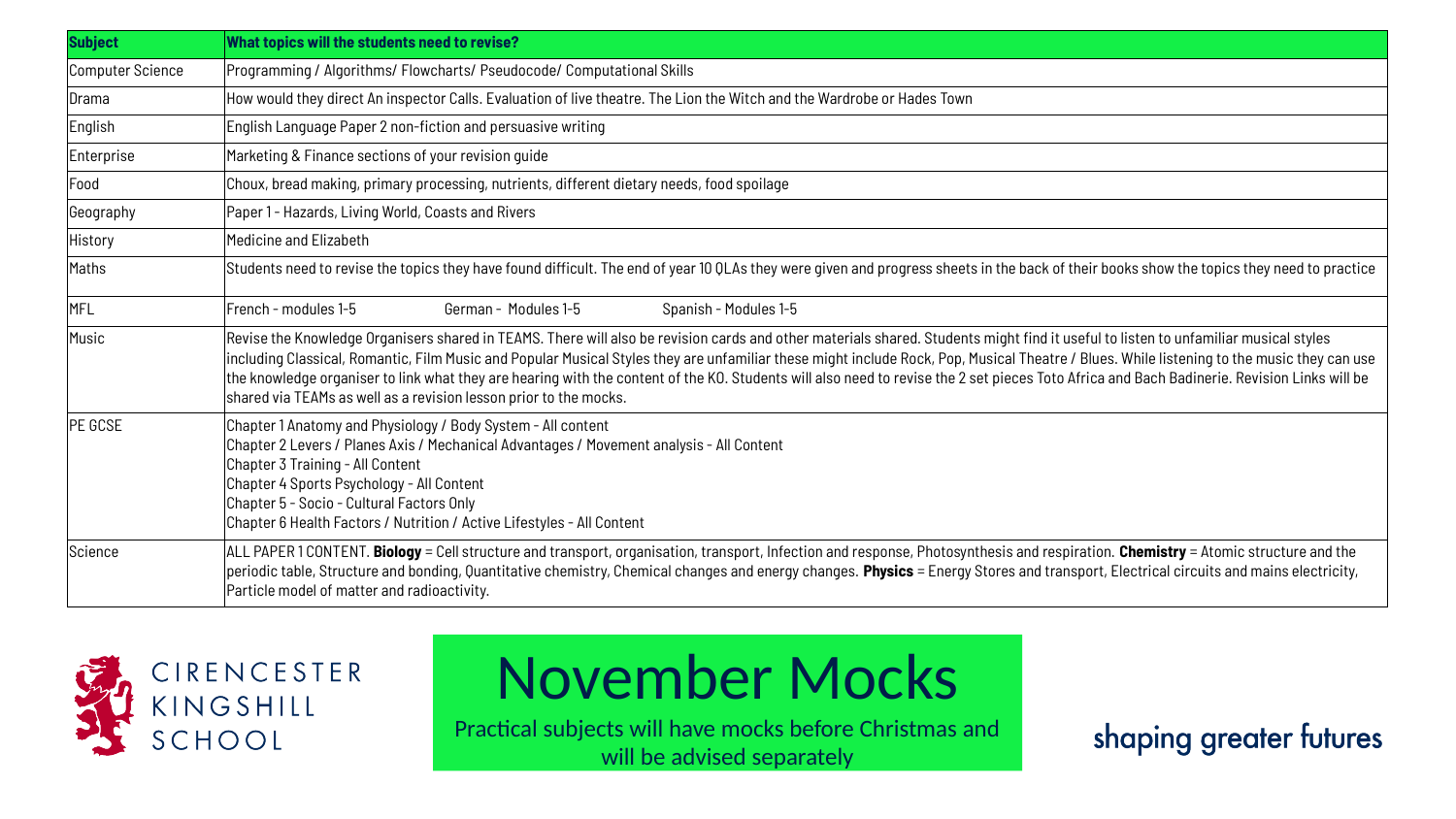

| Subject | What topics will the students need to revise? |
| --- | --- |
| Computer Science | Programming / Algorithms/ Flowcharts/ Pseudocode/ Computational Skills |
| Drama | How would they direct An inspector Calls. Evaluation of live theatre. The Lion the Witch and the Wardrobe or Hades Town |
| English | English Language Paper 2 non-fiction and persuasive writing |
| Enterprise | Marketing & Finance sections of your revision guide |
| Food | Choux, bread making, primary processing, nutrients, different dietary needs, food spoilage |
| Geography | Paper 1 - Hazards, Living World, Coasts and Rivers |
| History | Medicine and Elizabeth |
| Maths | Students need to revise the topics they have found difficult. The end of year 10 QLAs they were given and progress sheets in the back of their books show the topics they need to practice |
| MFL | French - modules 1-5 German -  Modules 1-5 Spanish - Modules 1-5 |
| Music | Revise the Knowledge Organisers shared in TEAMS. There will also be revision cards and other materials shared. Students might find it useful to listen to unfamiliar musical styles including Classical, Romantic, Film Music and Popular Musical Styles they are unfamiliar these might include Rock, Pop, Musical Theatre / Blues. While listening to the music they can use the knowledge organiser to link what they are hearing with the content of the KO. Students will also need to revise the 2 set pieces Toto Africa and Bach Badinerie. Revision Links will be shared via TEAMs as well as a revision lesson prior to the mocks. |
| PE GCSE | Chapter 1 Anatomy and Physiology / Body System - All content Chapter 2 Levers / Planes Axis / Mechanical Advantages / Movement analysis - All Content Chapter 3 Training - All Content Chapter 4 Sports Psychology - All Content Chapter 5 - Socio - Cultural Factors Only Chapter 6 Health Factors / Nutrition / Active Lifestyles - All Content |
| Science | ALL PAPER 1 CONTENT. Biology = Cell structure and transport, organisation, transport, Infection and response, Photosynthesis and respiration. Chemistry = Atomic structure and the periodic table, Structure and bonding, Quantitative chemistry, Chemical changes and energy changes. Physics = Energy Stores and transport, Electrical circuits and mains electricity, Particle model of matter and radioactivity. |
# November Mocks Practical subjects will have mocks before Christmas and will be advised separately